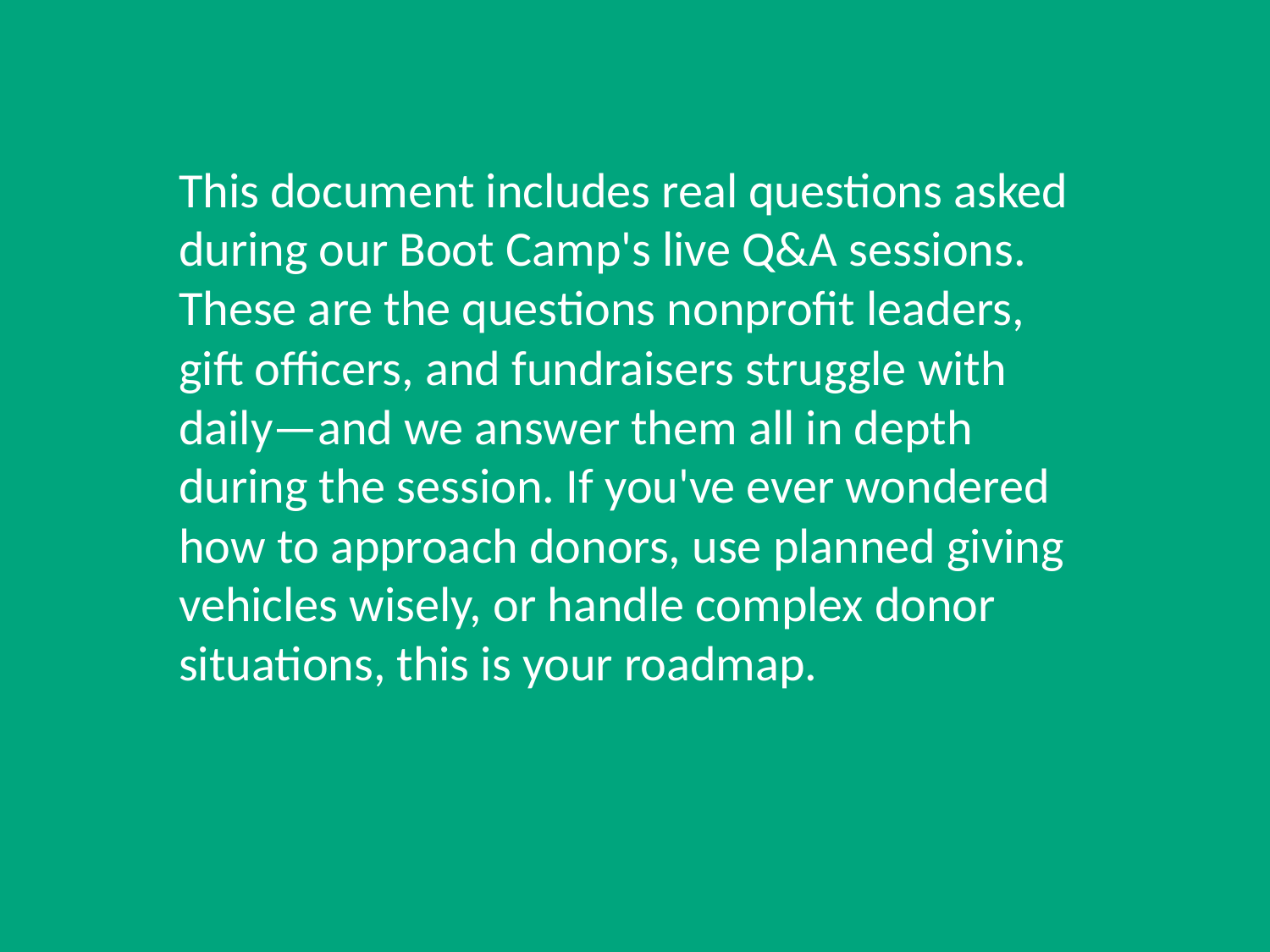

This document includes real questions asked during our Boot Camp's live Q&A sessions. These are the questions nonprofit leaders, gift officers, and fundraisers struggle with daily—and we answer them all in depth during the session. If you've ever wondered how to approach donors, use planned giving vehicles wisely, or handle complex donor situations, this is your roadmap.